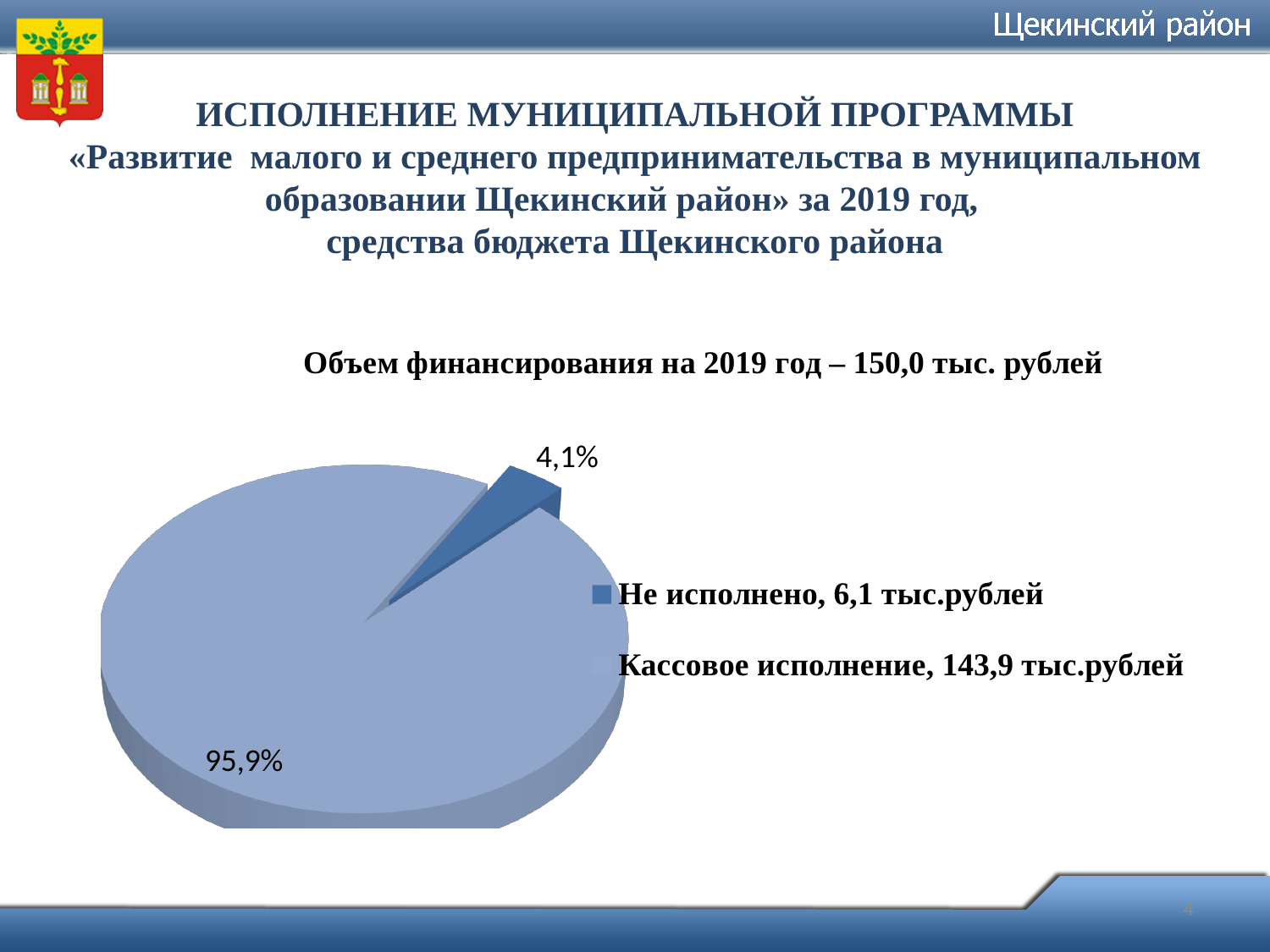

# ИСПОЛНЕНИЕ МУНИЦИПАЛЬНОЙ ПРОГРАММЫ «Развитие  малого и среднего предпринимательства в муниципальном образовании Щекинский район» за 2019 год, средства бюджета Щекинского района

[unsupported chart]

4